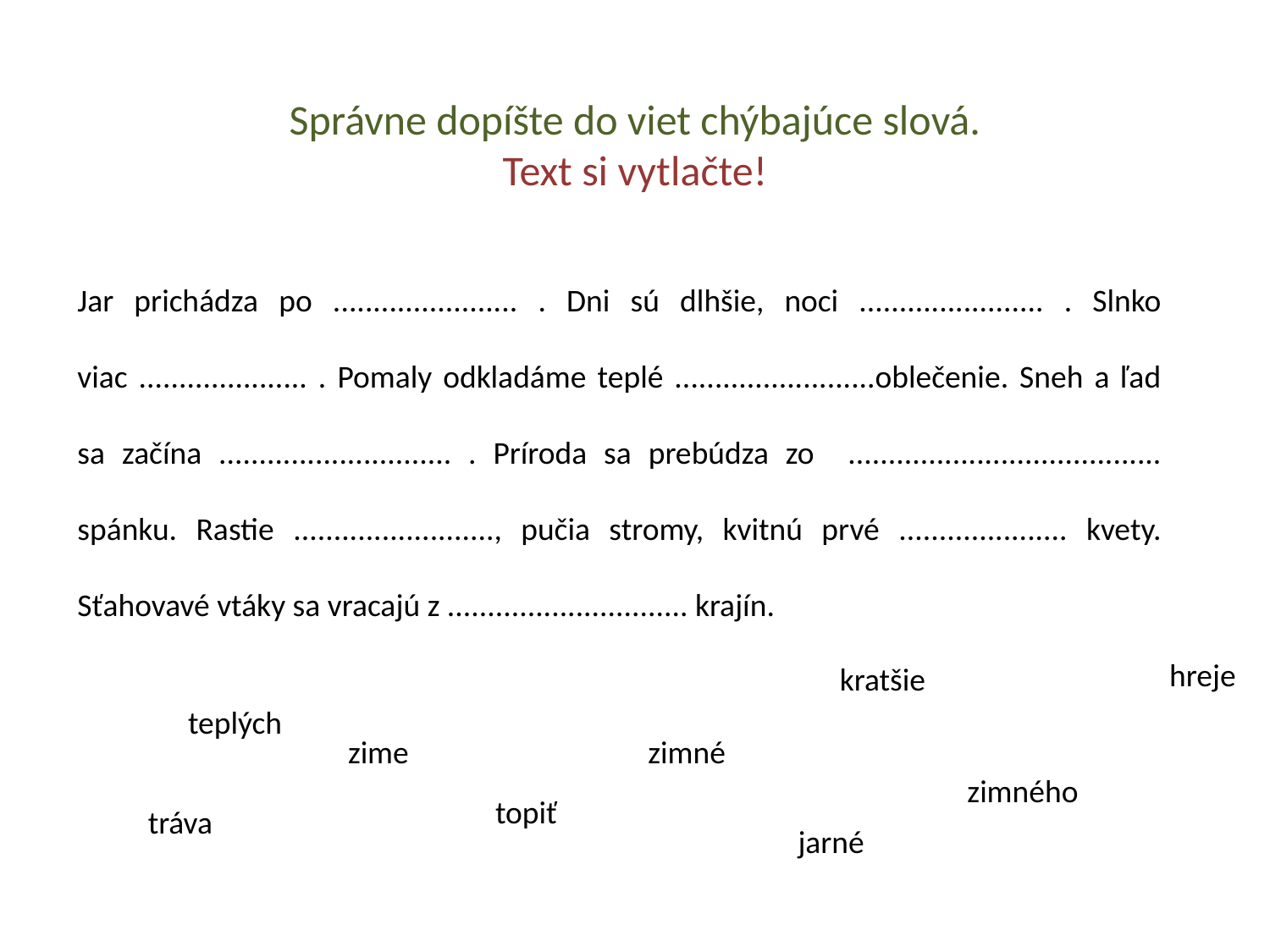

Správne dopíšte do viet chýbajúce slová.
Text si vytlačte!
Jar prichádza po ....................... . Dni sú dlhšie, noci ....................... . Slnko viac ..................... . Pomaly odkladáme teplé .........................oblečenie. Sneh a ľad sa začína ............................. . Príroda sa prebúdza zo  ....................................... spánku. Rastie ........................., pučia stromy, kvitnú prvé ..................... kvety. Sťahovavé vtáky sa vracajú z .............................. krajín.
hreje
kratšie
teplých
zime
zimné
 zimného
 topiť
tráva
jarné